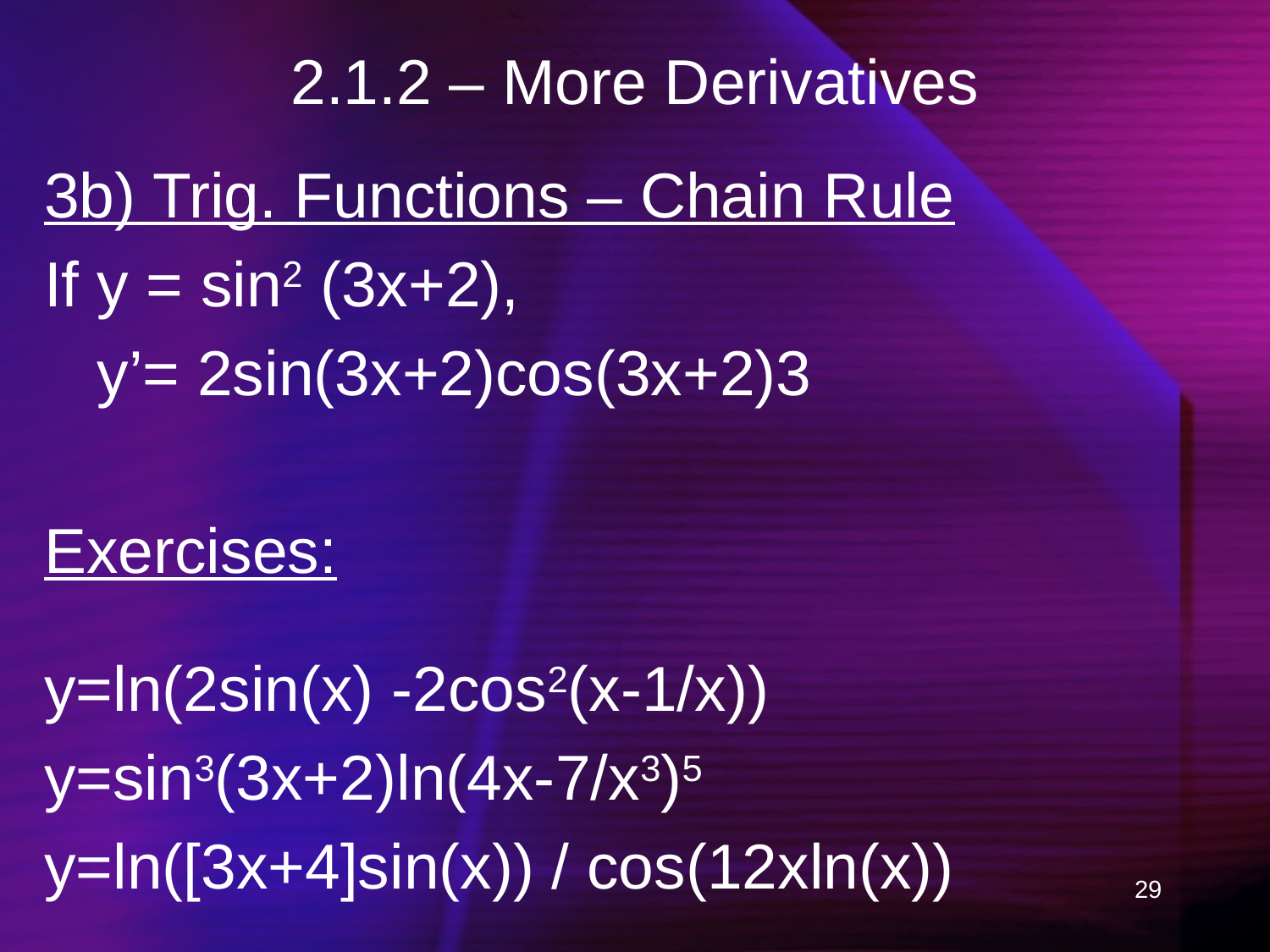

# 2.1.2 – More Derivatives
3b) Trig. Functions – Chain Rule
If y = sin2 (3x+2),
   y’= 2sin(3x+2)cos(3x+2)3

Exercises:

y=ln(2sin(x) -2cos2(x-1/x))
y=sin3(3x+2)ln(4x-7/x3)5
y=ln([3x+4]sin(x)) / cos(12xln(x))

29